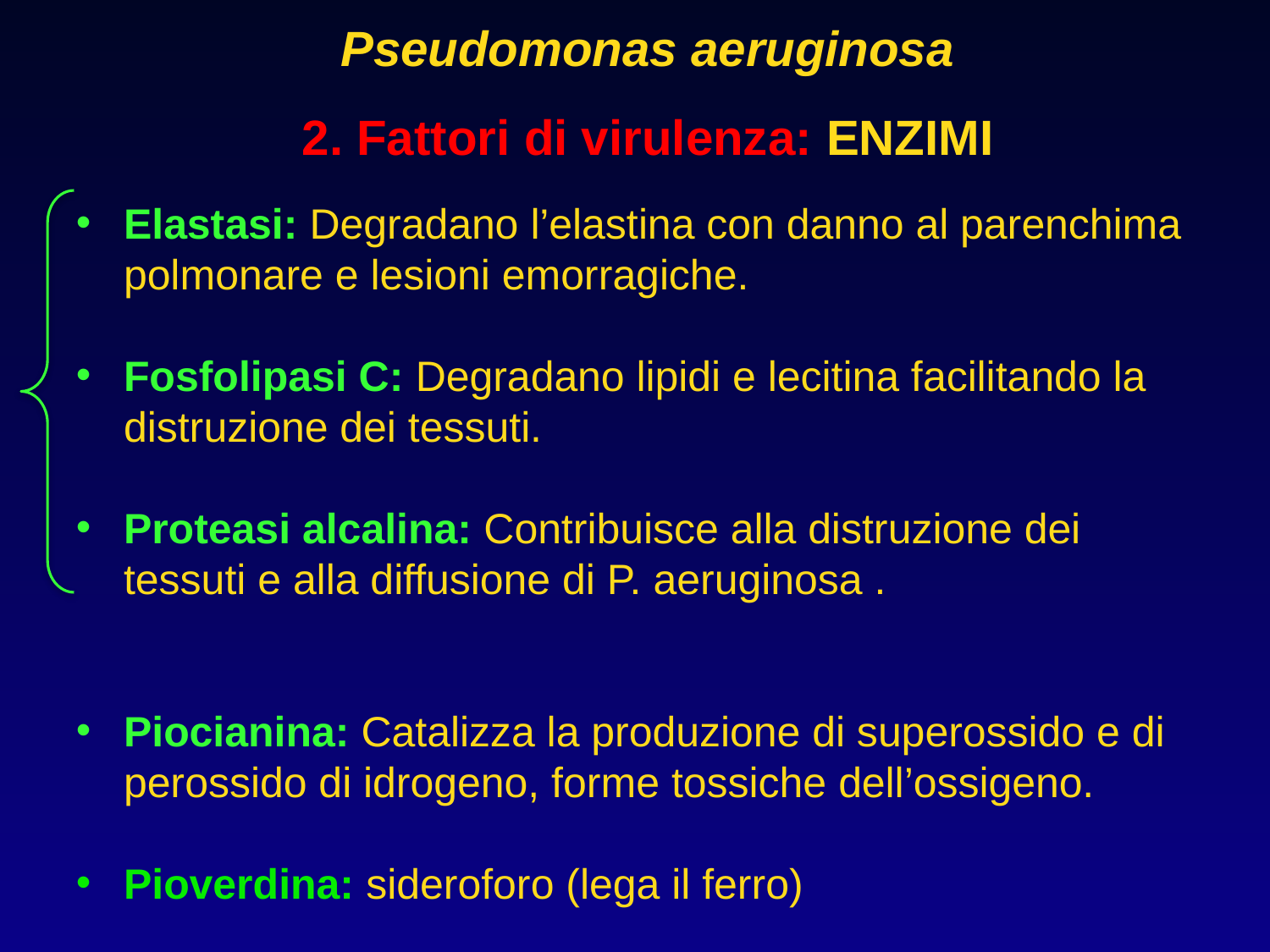

Pseudomonas aeruginosa

2. Fattori di virulenza: ENZIMI

Elastasi: Degradano l’elastina con danno al parenchima polmonare e lesioni emorragiche.

Fosfolipasi C: Degradano lipidi e lecitina facilitando la distruzione dei tessuti.

Proteasi alcalina: Contribuisce alla distruzione dei tessuti e alla diffusione di P. aeruginosa .

Piocianina: Catalizza la produzione di superossido e di perossido di idrogeno, forme tossiche dell’ossigeno.

Pioverdina: sideroforo (lega il ferro)